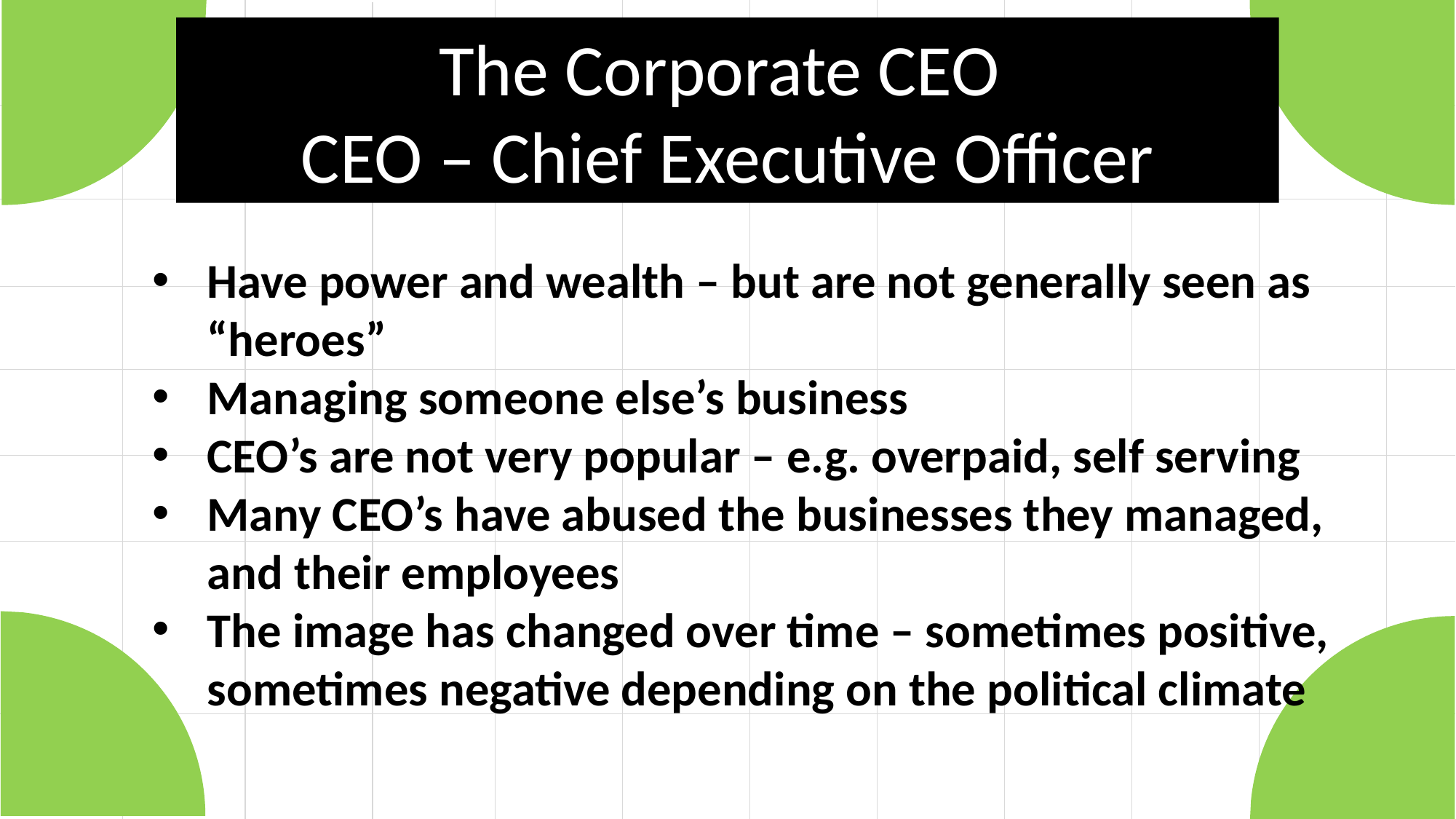

The Corporate CEO
CEO – Chief Executive Officer
Have power and wealth – but are not generally seen as “heroes”
Managing someone else’s business
CEO’s are not very popular – e.g. overpaid, self serving
Many CEO’s have abused the businesses they managed, and their employees
The image has changed over time – sometimes positive, sometimes negative depending on the political climate